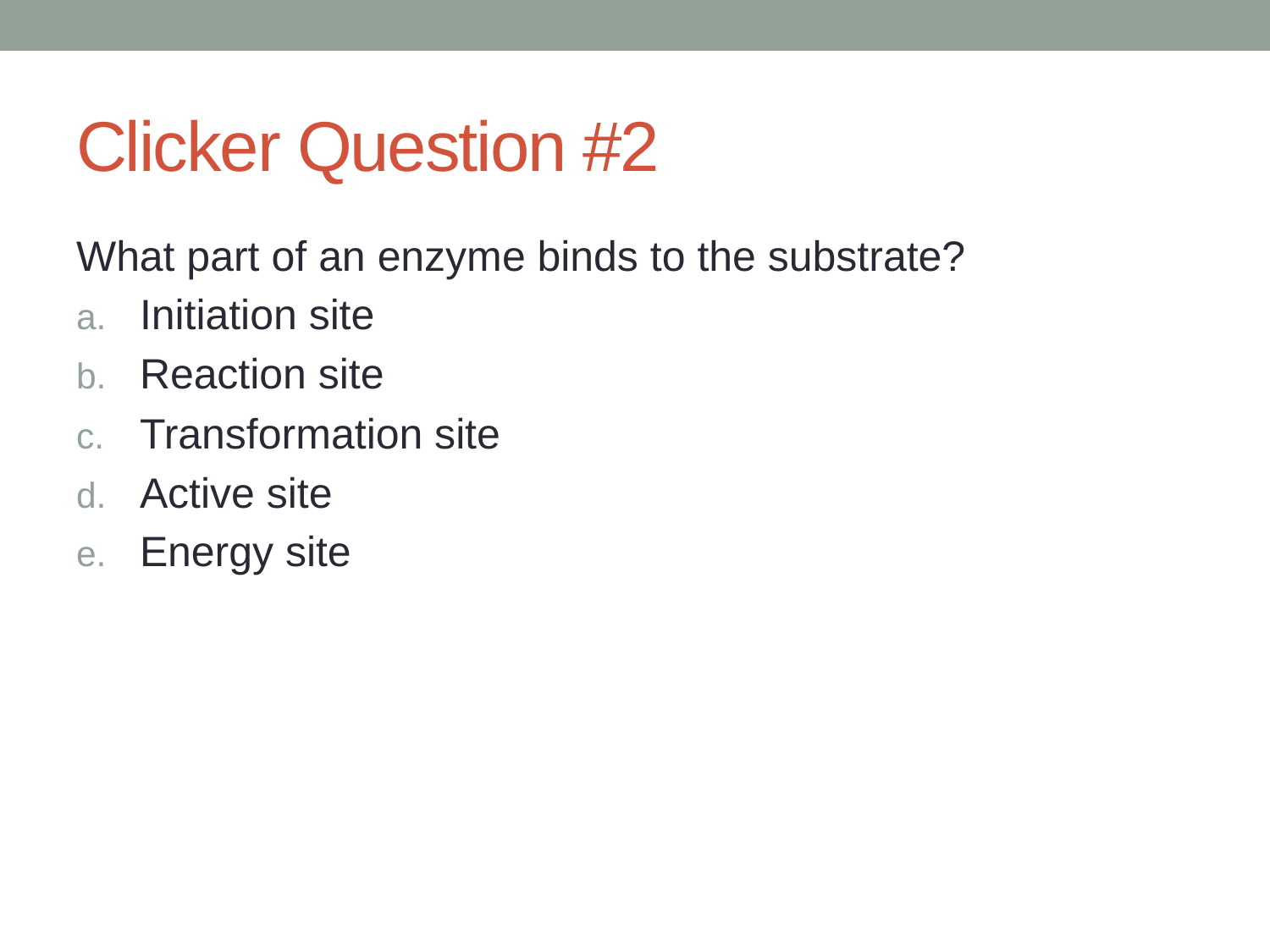

# Clicker Question #2
What part of an enzyme binds to the substrate?
Initiation site
Reaction site
Transformation site
Active site
Energy site